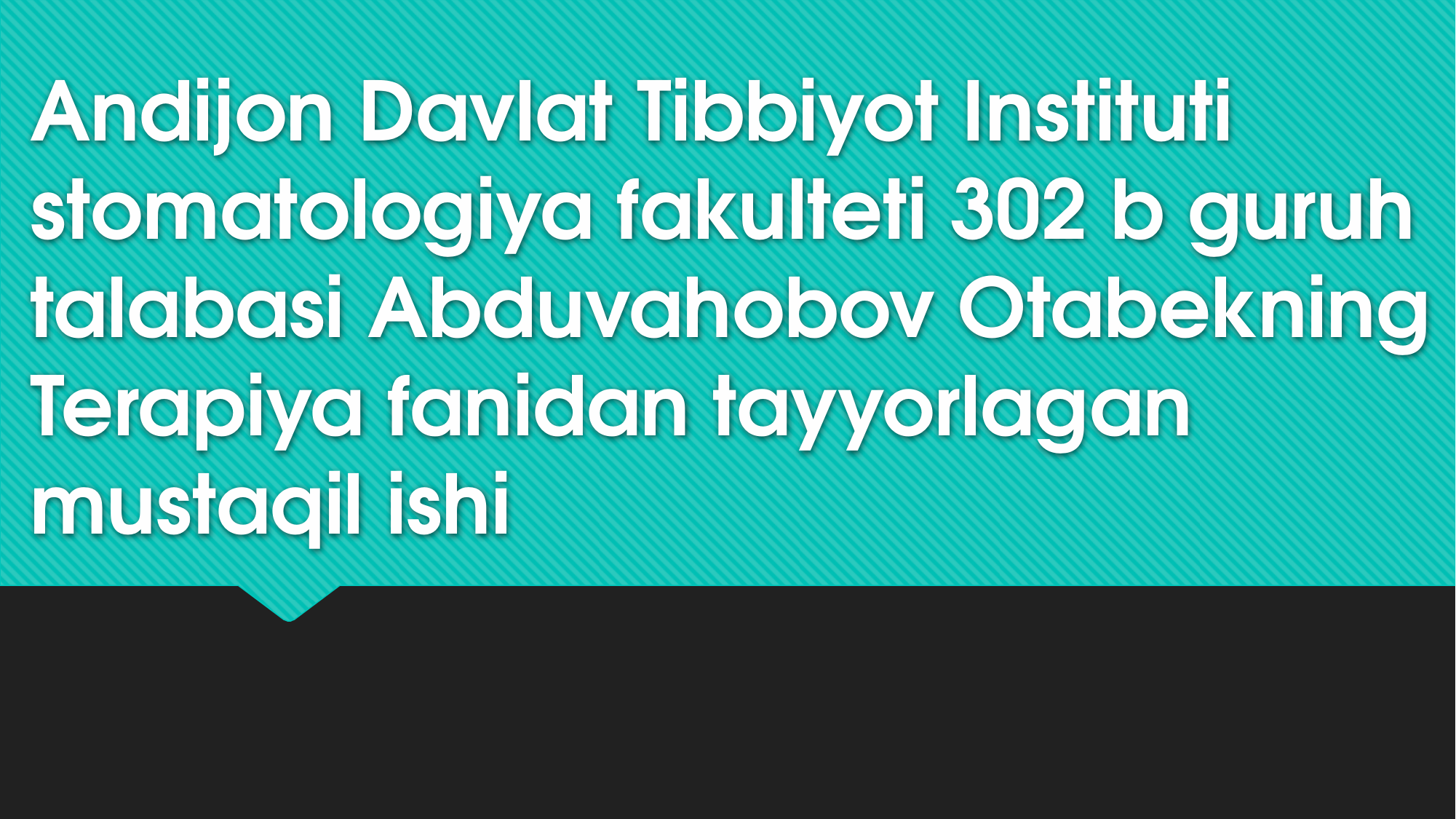

# Andijon Davlat Tibbiyot Instituti stomatologiya fakulteti 302 b guruh talabasi Abduvahobov Otabekning Terapiya fanidan tayyorlagan mustaqil ishi